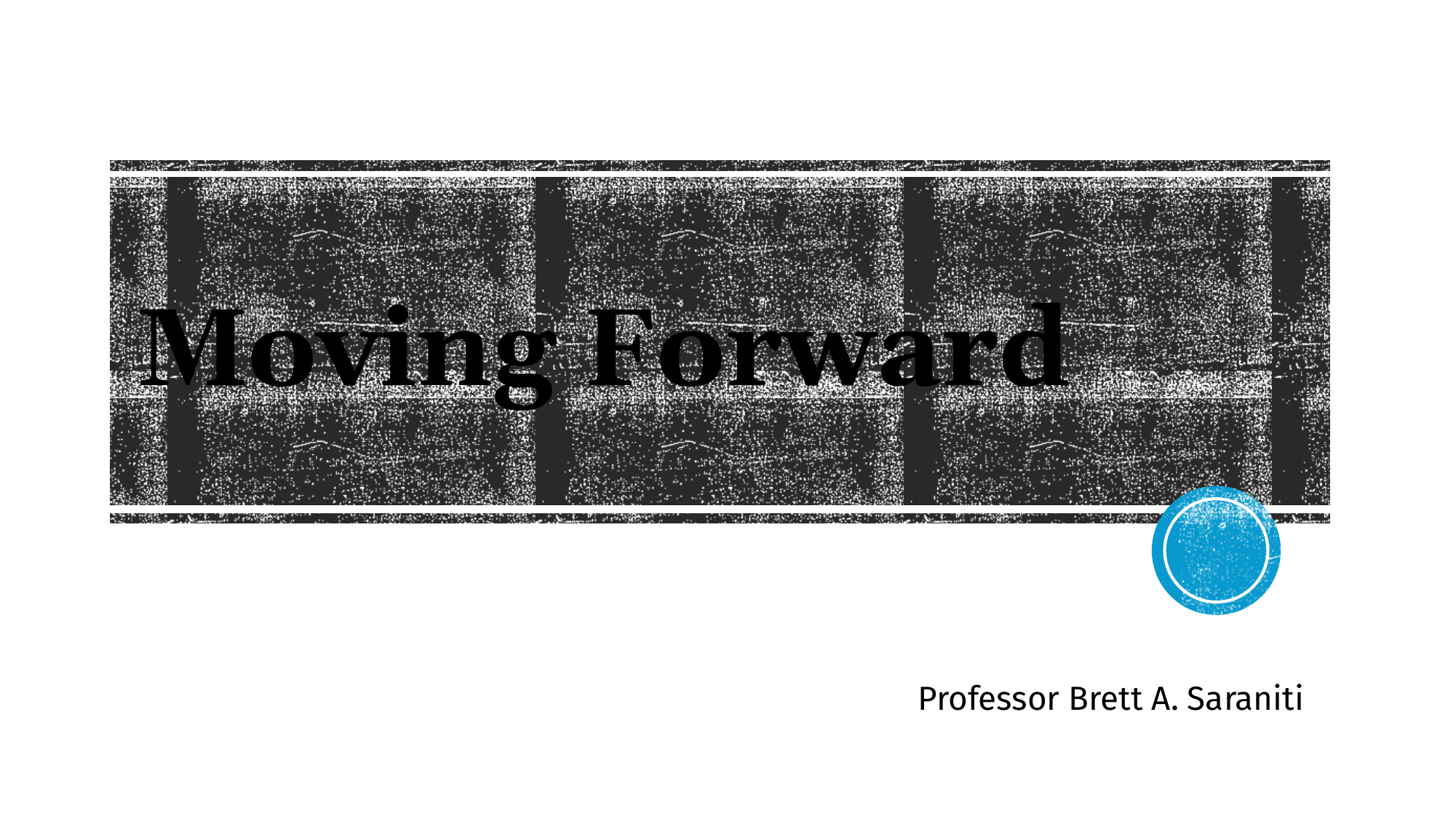

# Moving Forward

Professor Brett A. Saraniti